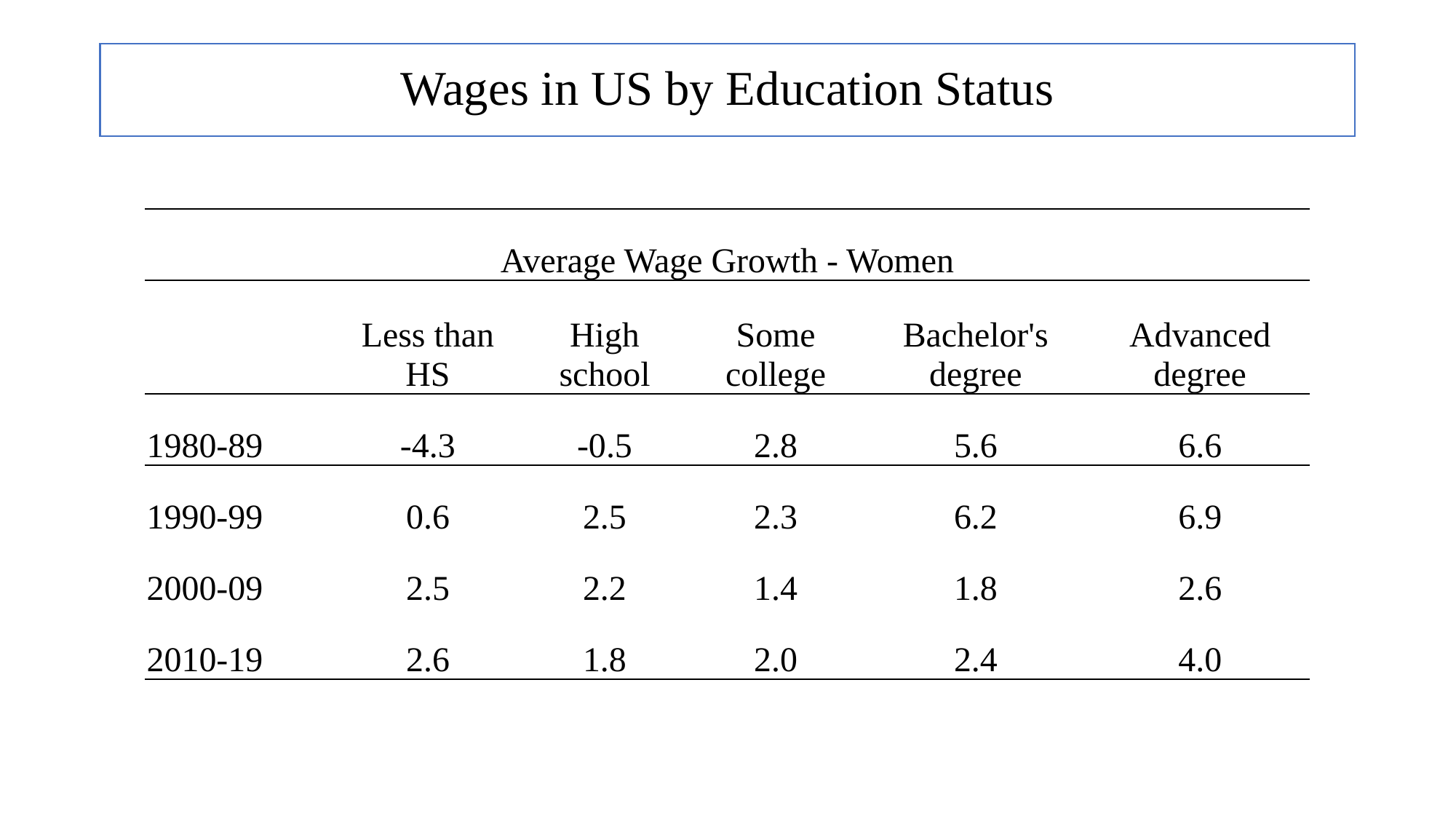

# Wages in US by Education Status
| Average Wage Growth - Women |  |  |  |  |  |
| --- | --- | --- | --- | --- | --- |
|  | Less than HS | High school | Some college | Bachelor's degree | Advanced degree |
| 1980-89 | -4.3 | -0.5 | 2.8 | 5.6 | 6.6 |
| 1990-99 | 0.6 | 2.5 | 2.3 | 6.2 | 6.9 |
| 2000-09 | 2.5 | 2.2 | 1.4 | 1.8 | 2.6 |
| 2010-19 | 2.6 | 1.8 | 2.0 | 2.4 | 4.0 |